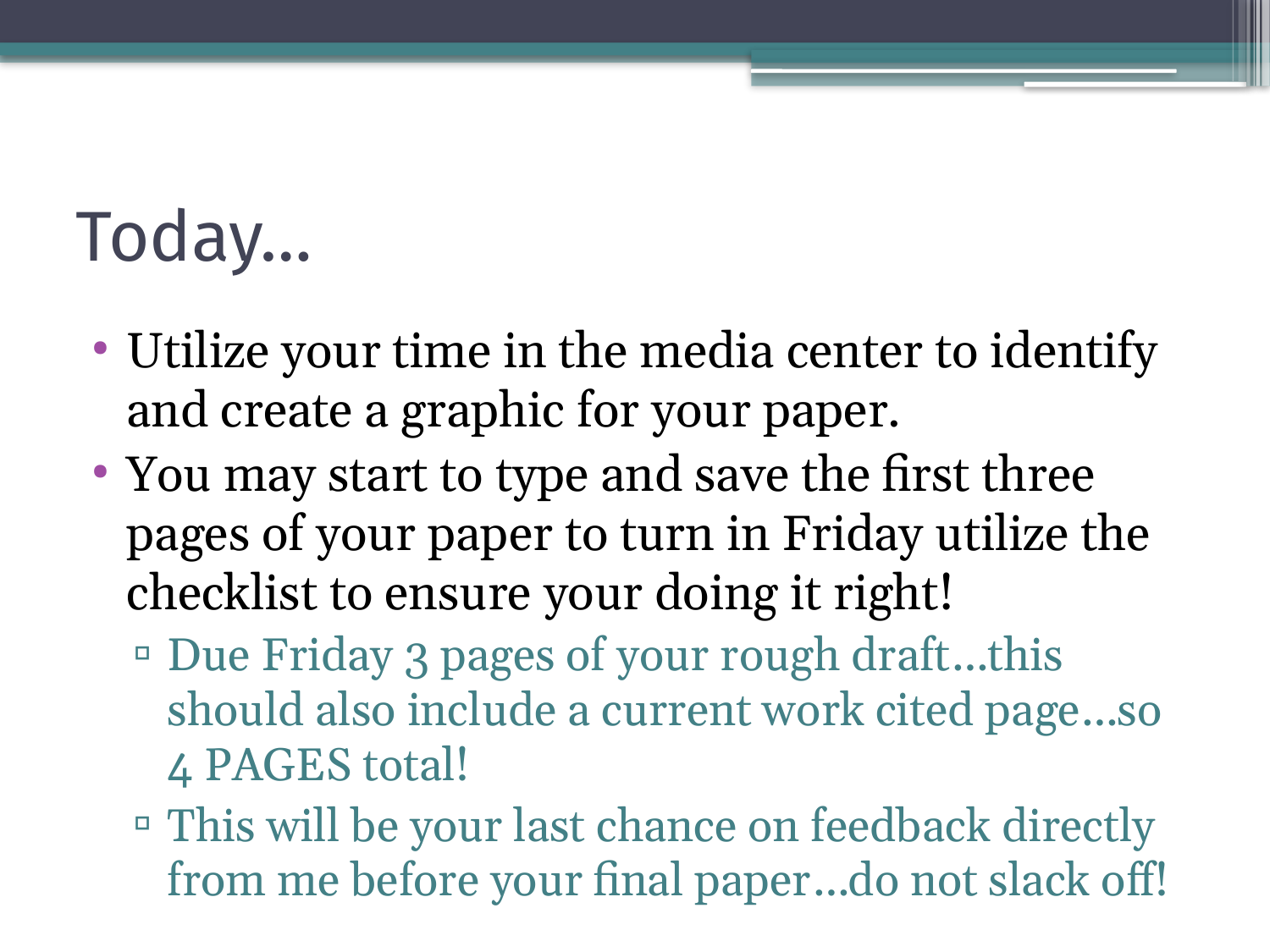

# Today…
Utilize your time in the media center to identify and create a graphic for your paper.
You may start to type and save the first three pages of your paper to turn in Friday utilize the checklist to ensure your doing it right!
Due Friday 3 pages of your rough draft…this should also include a current work cited page…so 4 PAGES total!
This will be your last chance on feedback directly from me before your final paper…do not slack off!